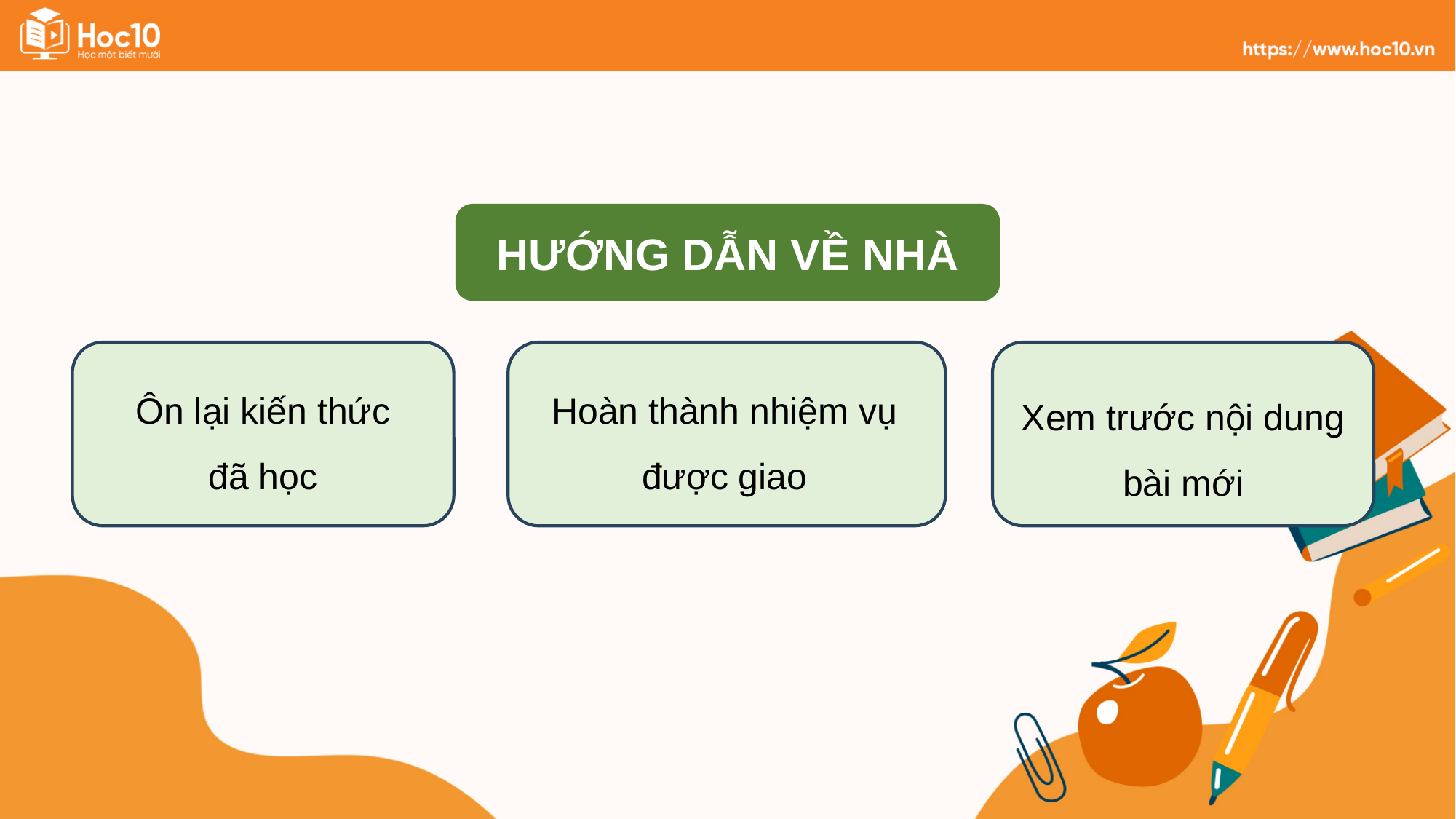

HƯỚNG DẪN VỀ NHÀ

Ôn lại kiến thức đã học
Hoàn thành nhiệm vụ được giao
Xem trước nội dung bài mới